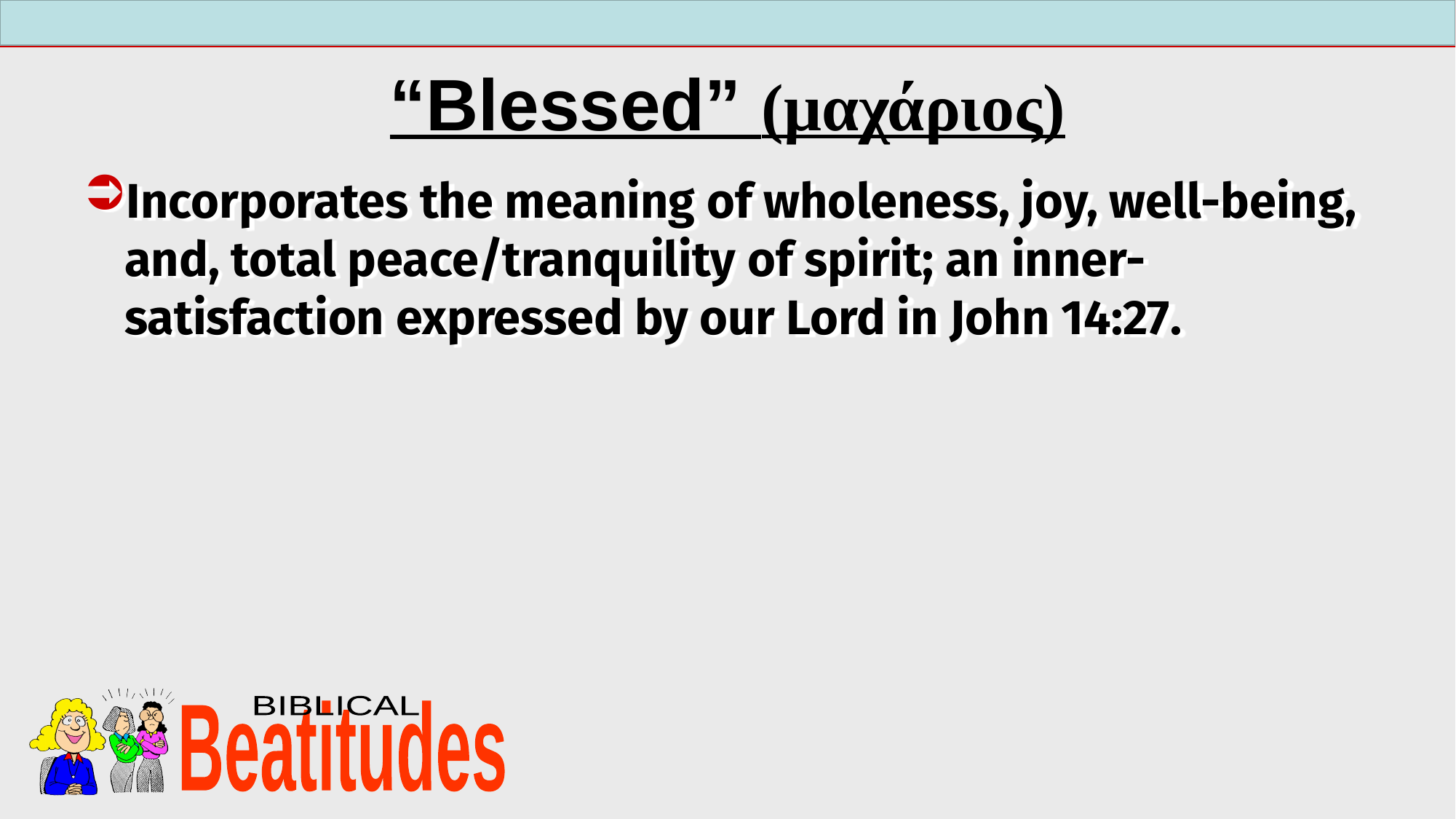

# “Blessed” (μαχάριος)
Incorporates the meaning of wholeness, joy, well-being, and, total peace/tranquility of spirit; an inner-satisfaction expressed by our Lord in John 14:27.